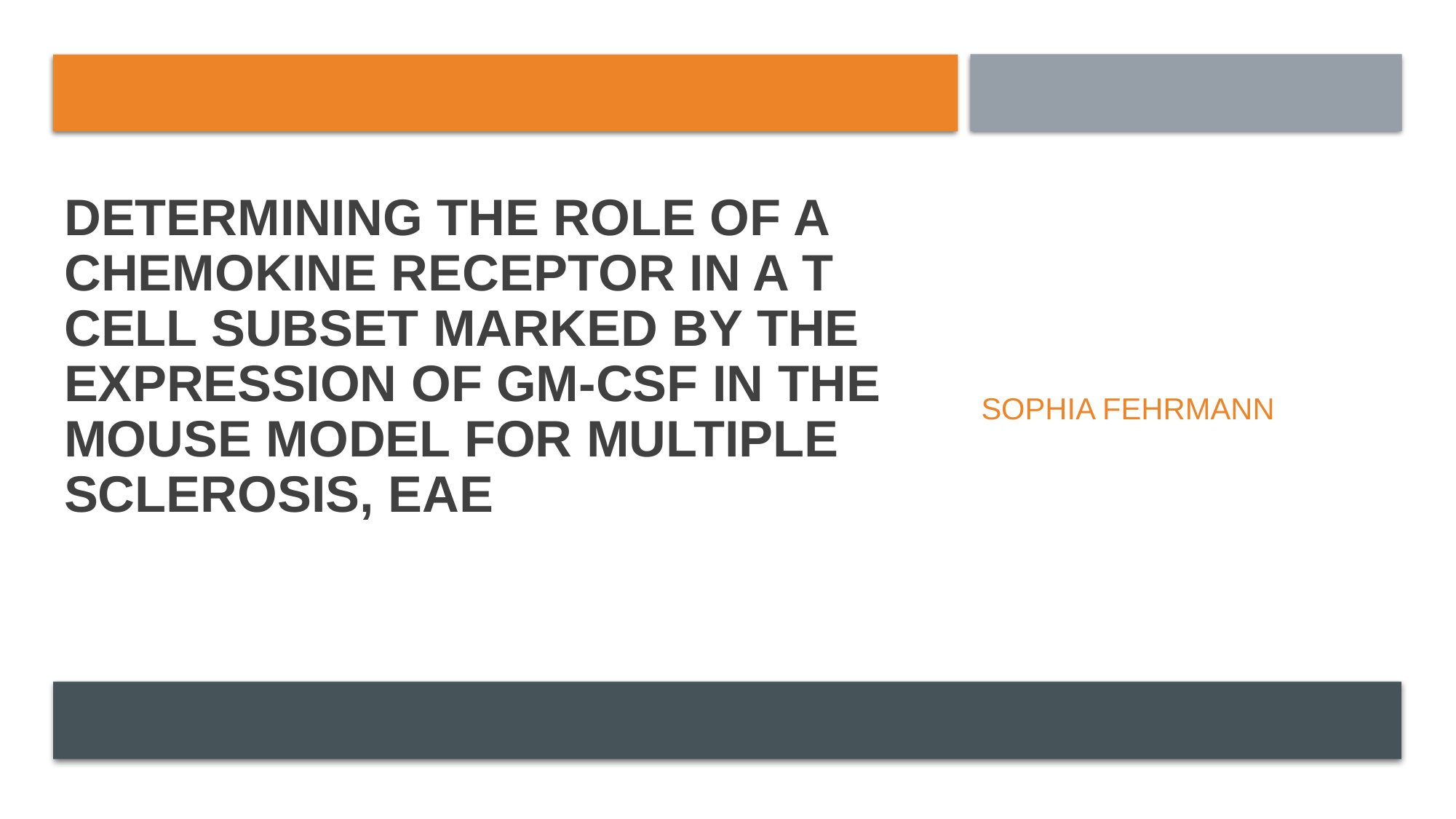

# Determining the role of a chemokine receptor in a T cell subset marked by the expression of GM-CSF in the mouse model for multiple sclerosis, EAE
Sophia Fehrmann